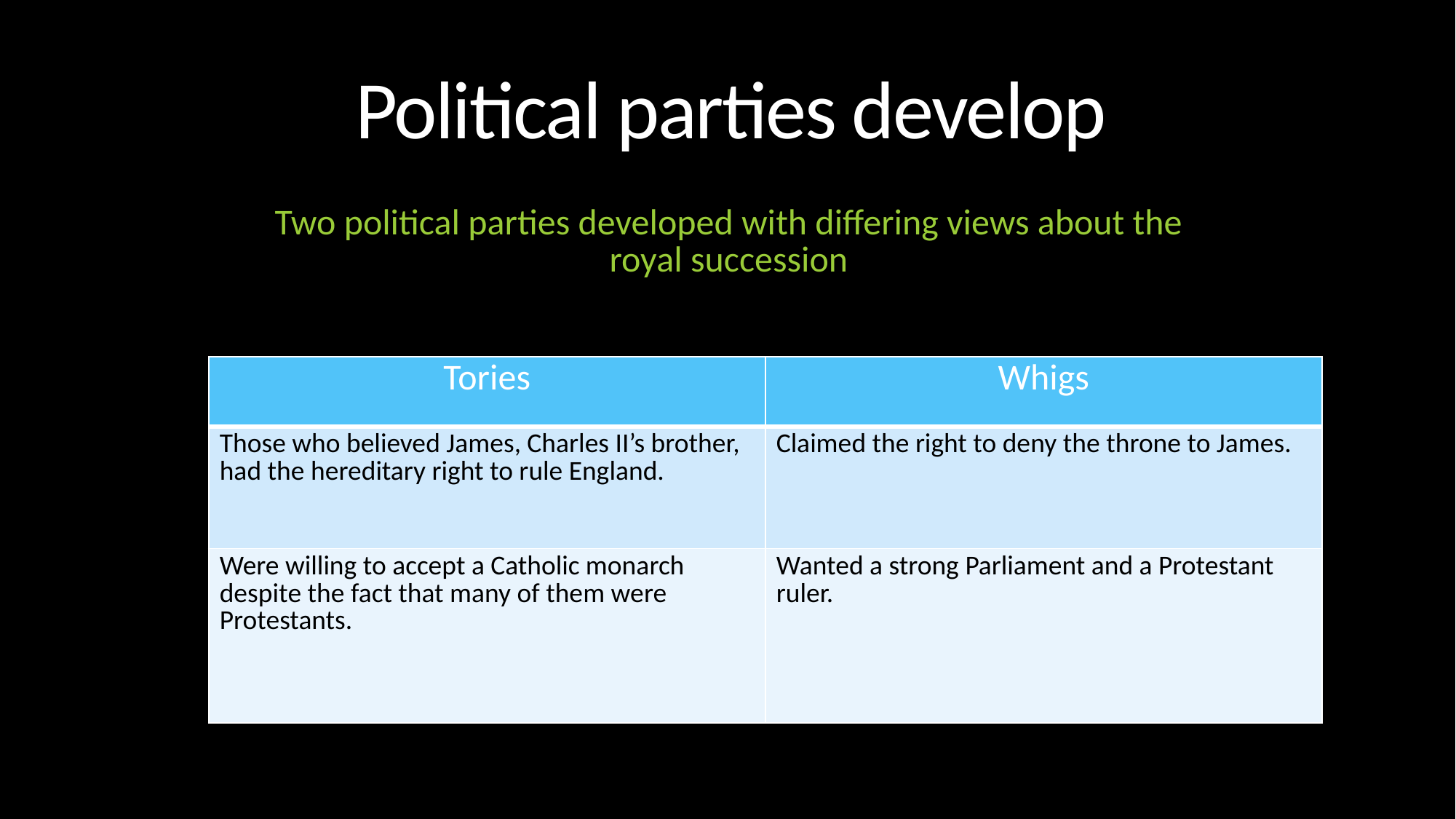

# Political parties develop
Two political parties developed with differing views about the royal succession
| Tories | Whigs |
| --- | --- |
| Those who believed James, Charles II’s brother, had the hereditary right to rule England. | Claimed the right to deny the throne to James. |
| Were willing to accept a Catholic monarch despite the fact that many of them were Protestants. | Wanted a strong Parliament and a Protestant ruler. |